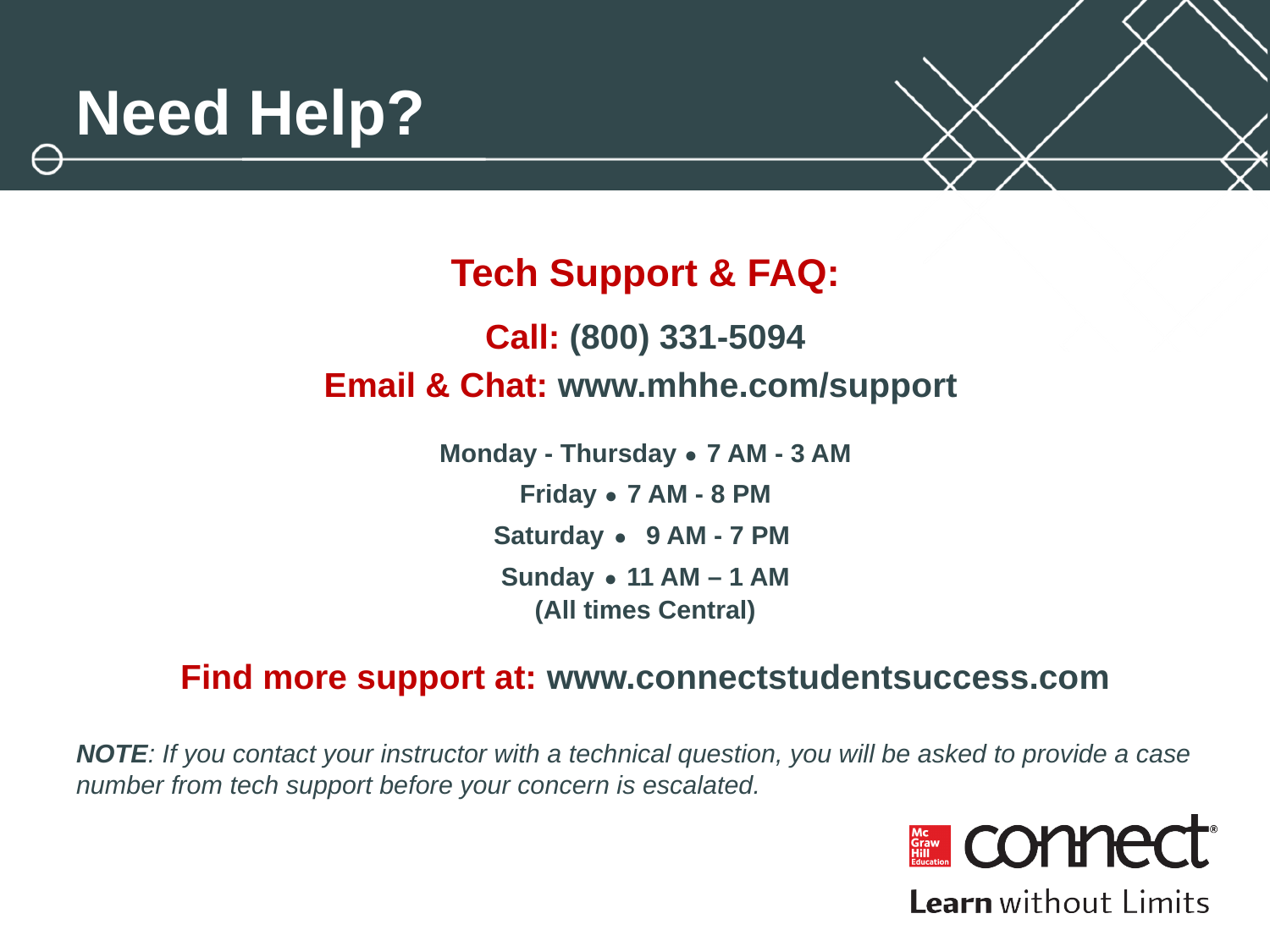

# Need Help?

Tech Support & FAQ:

Call: (800) 331-5094
Email & Chat: www.mhhe.com/support

Monday - Thursday ● 7 AM - 3 AM
Friday ● 7 AM - 8 PM
Saturday ●  9 AM - 7 PM
Sunday ● 11 AM – 1 AM
(All times Central)

Find more support at: www.connectstudentsuccess.com

NOTE: If you contact your instructor with a technical question, you will be asked to provide a case number from tech support before your concern is escalated.